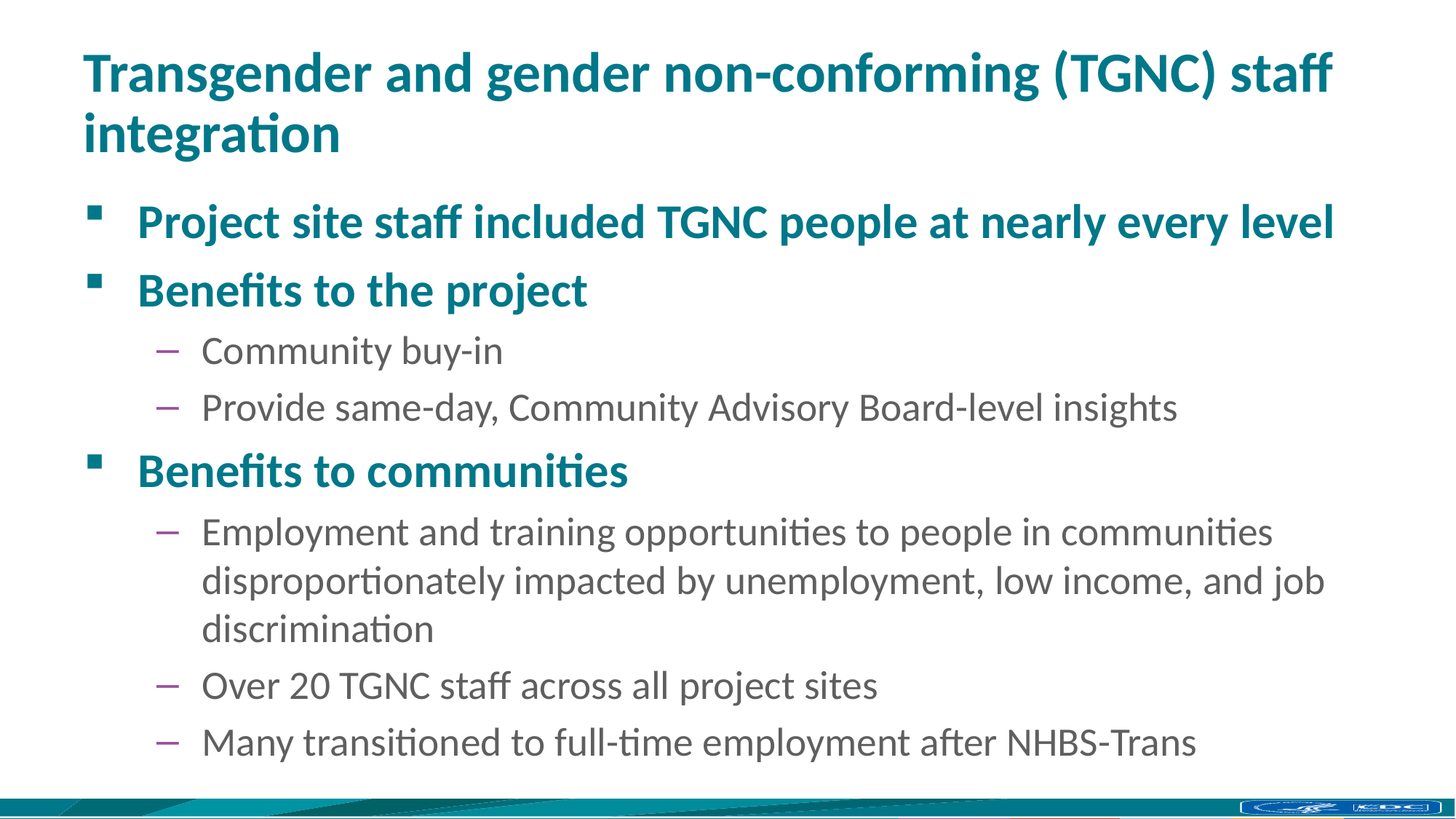

# Transgender and gender non-conforming (TGNC) staff integration
Project site staff included TGNC people at nearly every level
Benefits to the project
Community buy-in
Provide same-day, Community Advisory Board-level insights
Benefits to communities
Employment and training opportunities to people in communities disproportionately impacted by unemployment, low income, and job discrimination
Over 20 TGNC staff across all project sites
Many transitioned to full-time employment after NHBS-Trans